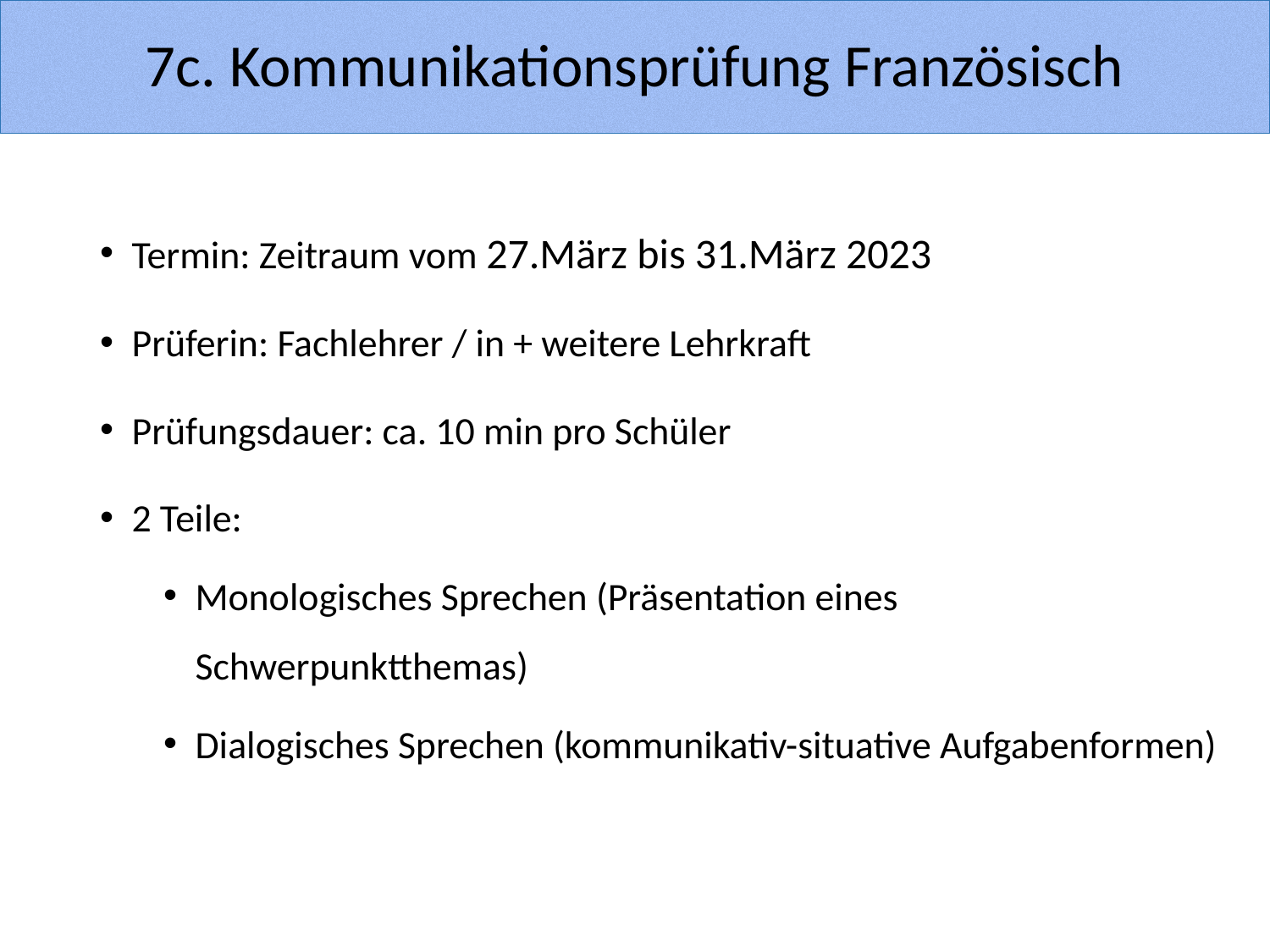

# 7c. Kommunikationsprüfung Französisch
Termin: Zeitraum vom 27.März bis 31.März 2023
Prüferin: Fachlehrer / in + weitere Lehrkraft
Prüfungsdauer: ca. 10 min pro Schüler
2 Teile:
Monologisches Sprechen (Präsentation eines Schwerpunktthemas)
Dialogisches Sprechen (kommunikativ-situative Aufgabenformen)